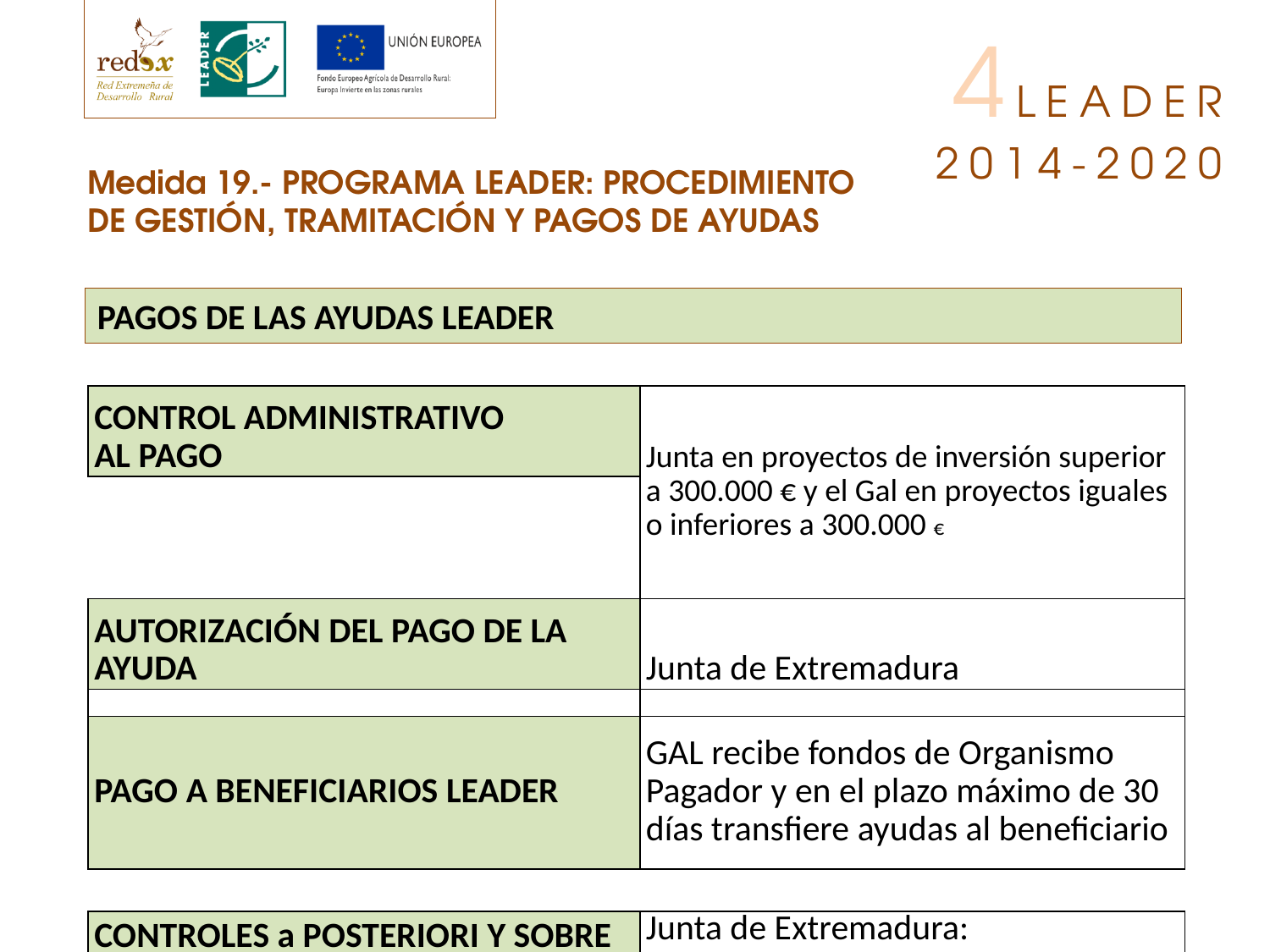

4LEADER
2014-2020
Medida 19.- PROGRAMA LEADER: PROCEDIMIENTO DE GESTIÓN, TRAMITACIÓN Y PAGOS DE AYUDAS
PAGOS DE LAS AYUDAS LEADER
| CONTROL ADMINISTRATIVO AL PAGO | Junta en proyectos de inversión superior a 300.000 € y el Gal en proyectos iguales o inferiores a 300.000 € |
| --- | --- |
|  |  |
| AUTORIZACIÓN DEL PAGO DE LA AYUDA | Junta de Extremadura |
|  |  |
| PAGO A BENEFICIARIOS LEADER | GAL recibe fondos de Organismo Pagador y en el plazo máximo de 30 días transfiere ayudas al beneficiario |
|  |  |
| CONTROLES a POSTERIORI Y SOBRE EL TERRENO | Junta de Extremadura: |